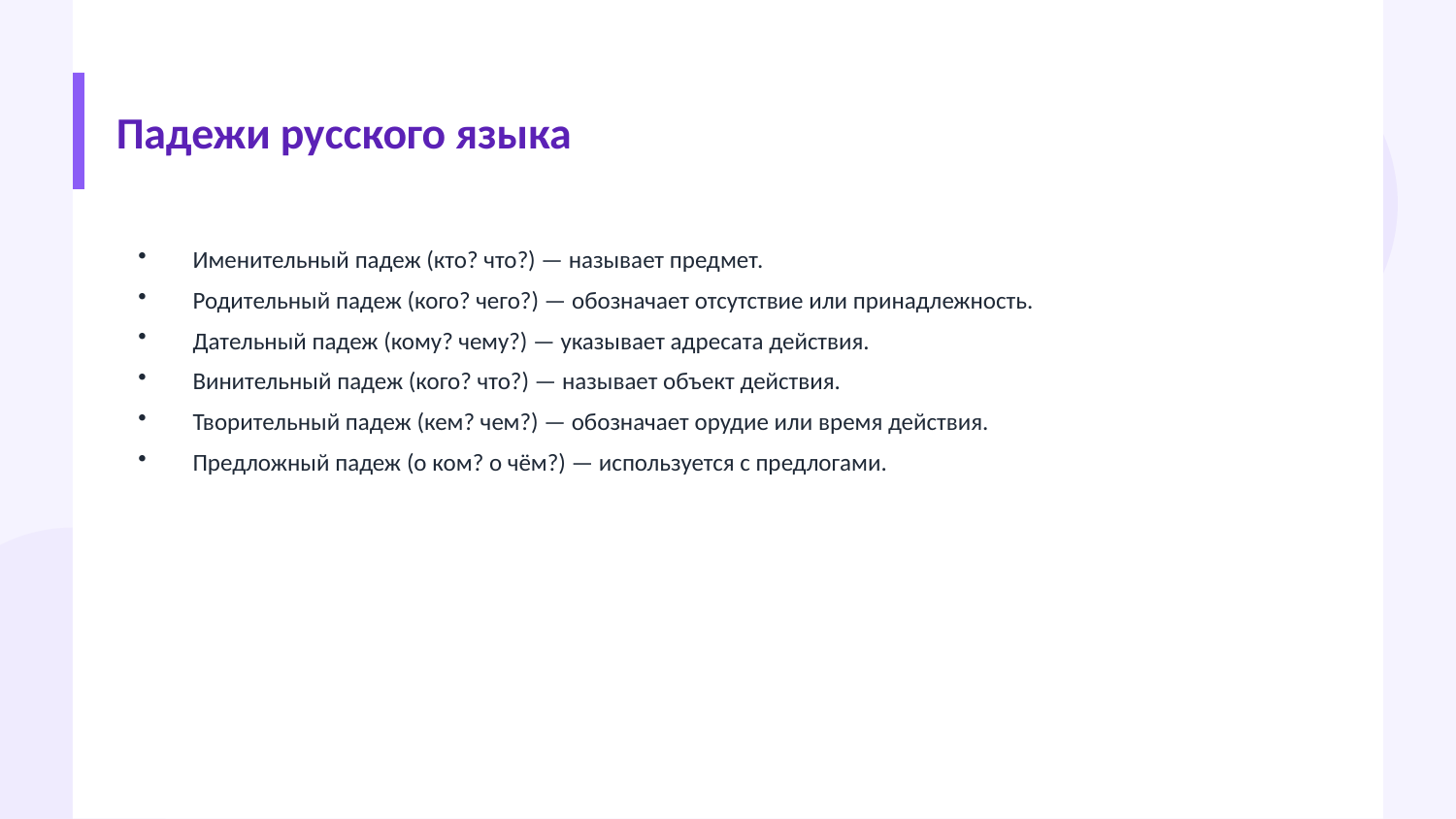

Падежи русского языка
Именительный падеж (кто? что?) — называет предмет.
Родительный падеж (кого? чего?) — обозначает отсутствие или принадлежность.
Дательный падеж (кому? чему?) — указывает адресата действия.
Винительный падеж (кого? что?) — называет объект действия.
Творительный падеж (кем? чем?) — обозначает орудие или время действия.
Предложный падеж (о ком? о чём?) — используется с предлогами.